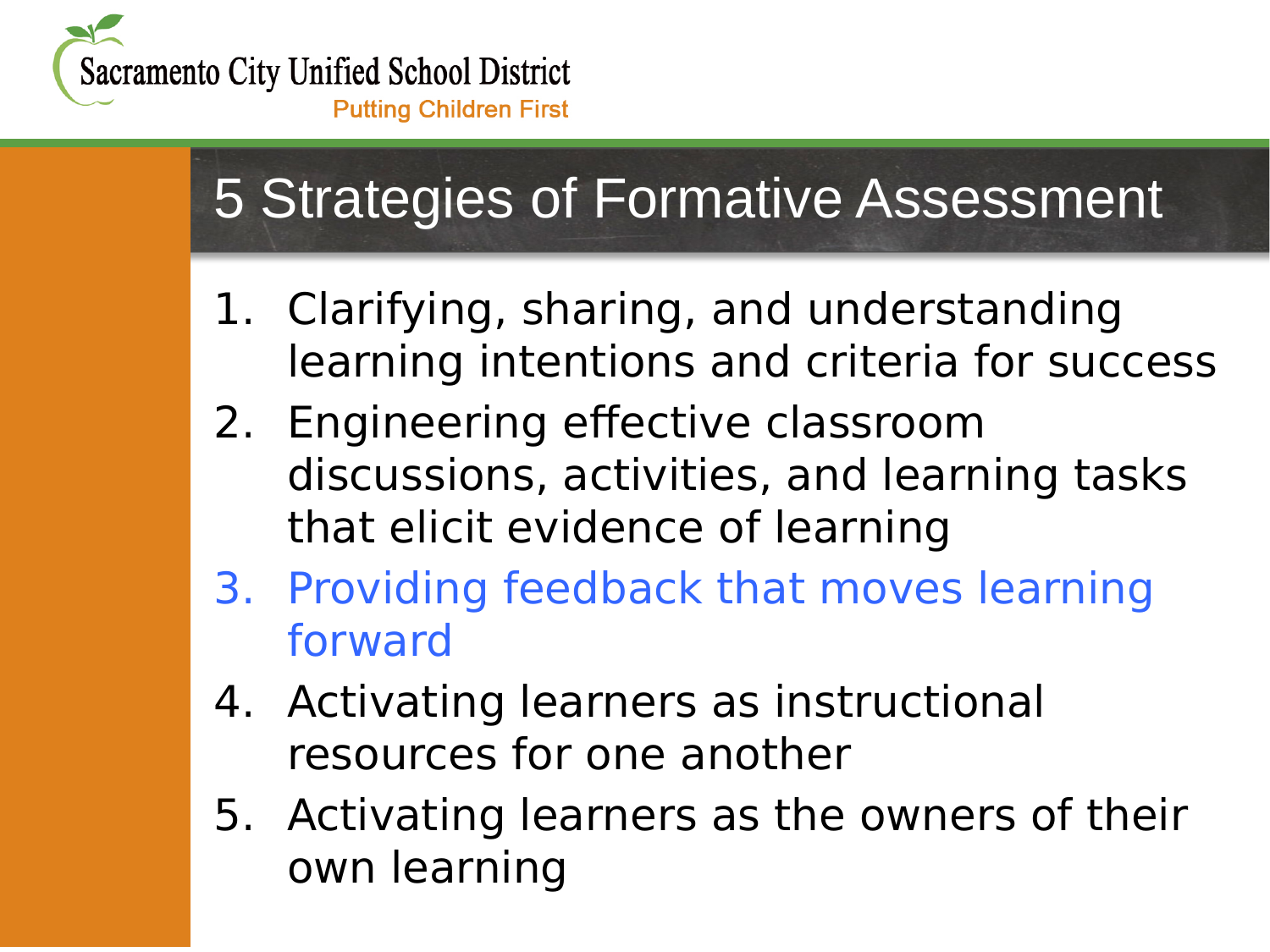

# 5 Strategies of Formative Assessment
Clarifying, sharing, and understanding learning intentions and criteria for success
Engineering effective classroom discussions, activities, and learning tasks that elicit evidence of learning
Providing feedback that moves learning forward
Activating learners as instructional resources for one another
Activating learners as the owners of their own learning